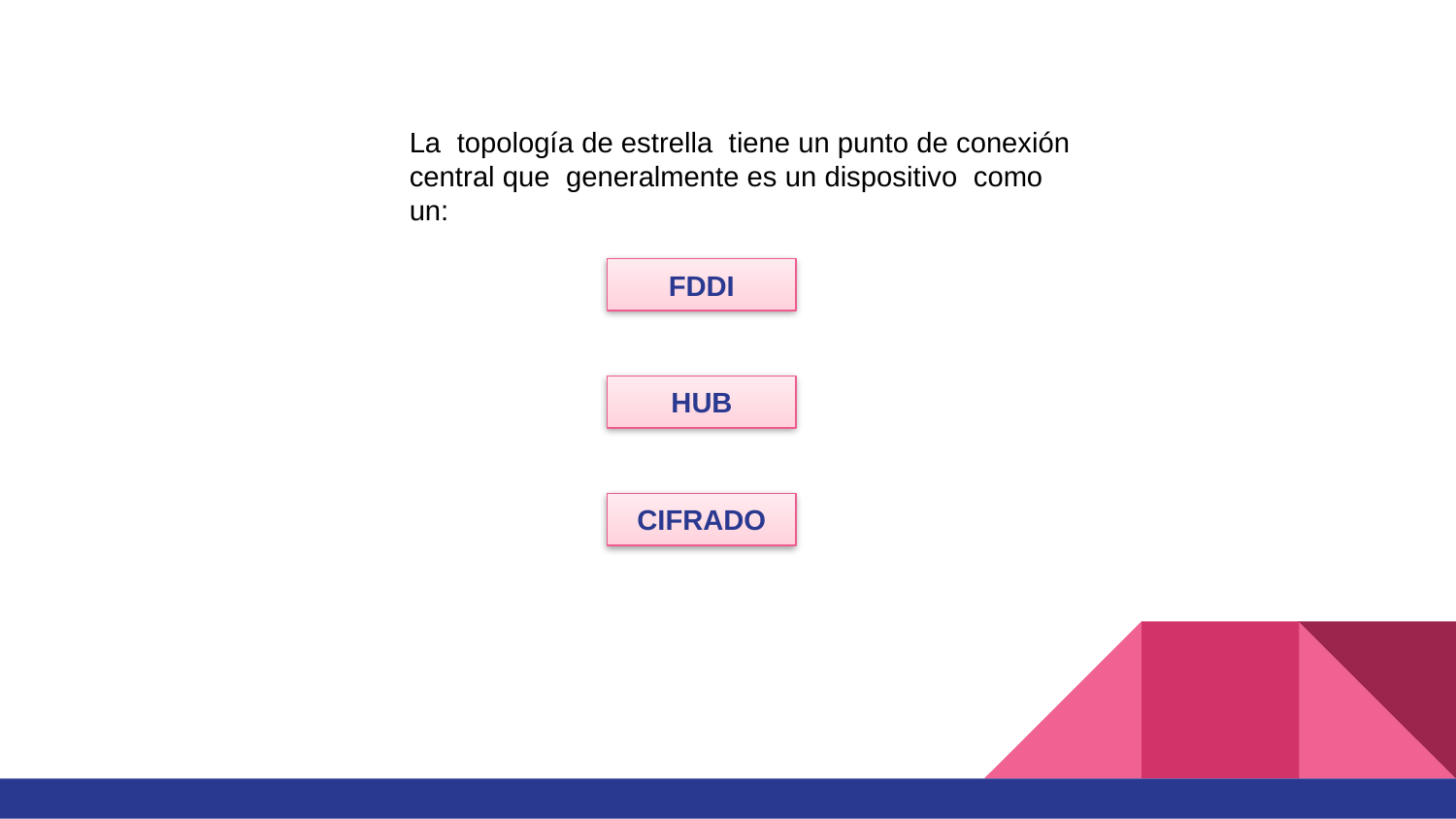

La  topología de estrella  tiene un punto de conexión  central que  generalmente es un dispositivo  como  un:
FDDI
HUB
CIFRADO